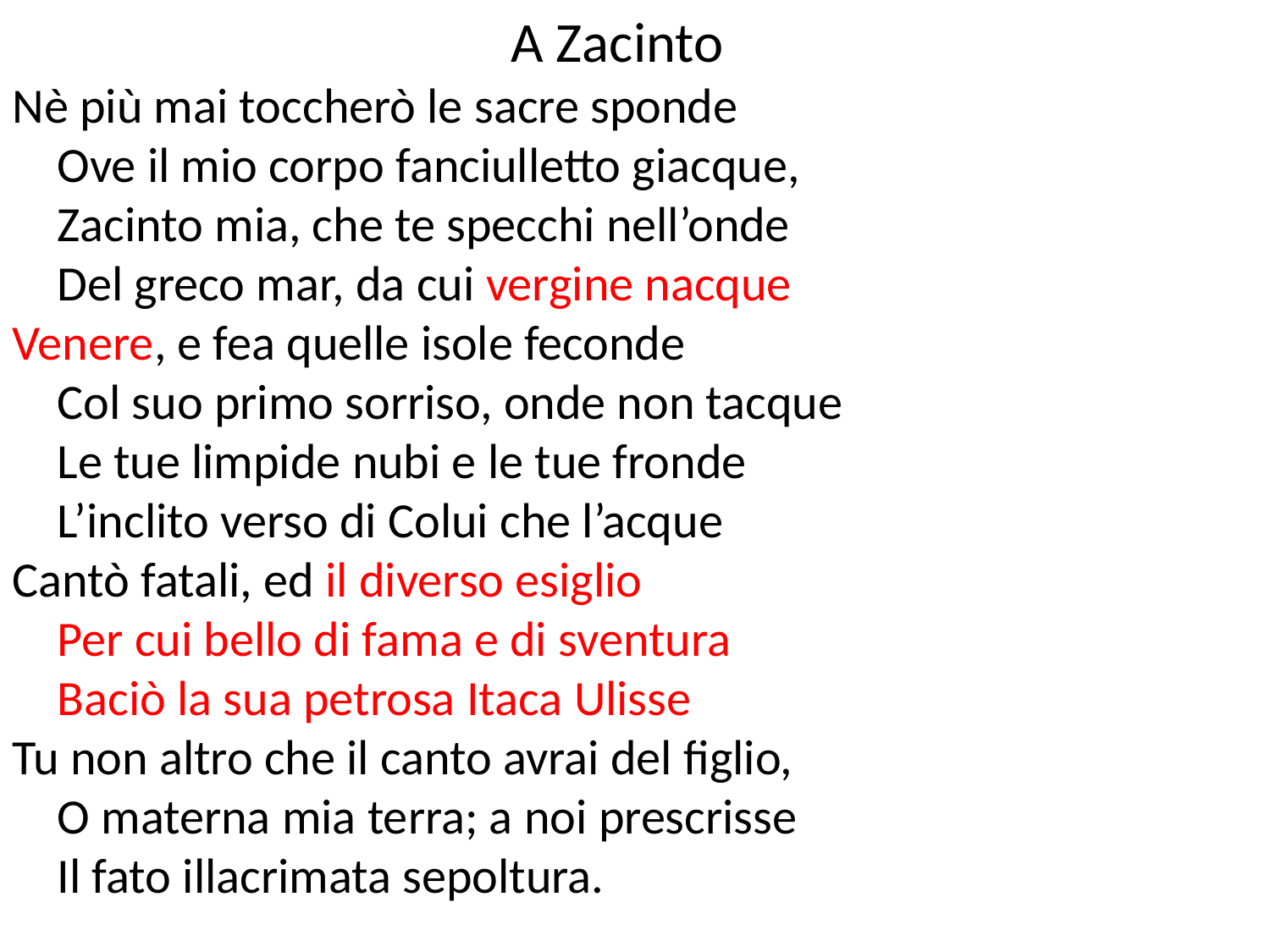

A Zacinto
Nè più mai toccherò le sacre sponde
    Ove il mio corpo fanciulletto giacque,
    Zacinto mia, che te specchi nell’onde
    Del greco mar, da cui vergine nacque
Venere, e fea quelle isole feconde
    Col suo primo sorriso, onde non tacque
    Le tue limpide nubi e le tue fronde
    L’inclito verso di Colui che l’acque
Cantò fatali, ed il diverso esiglio
    Per cui bello di fama e di sventura
    Baciò la sua petrosa Itaca Ulisse
Tu non altro che il canto avrai del figlio,
    O materna mia terra; a noi prescrisse
    Il fato illacrimata sepoltura.